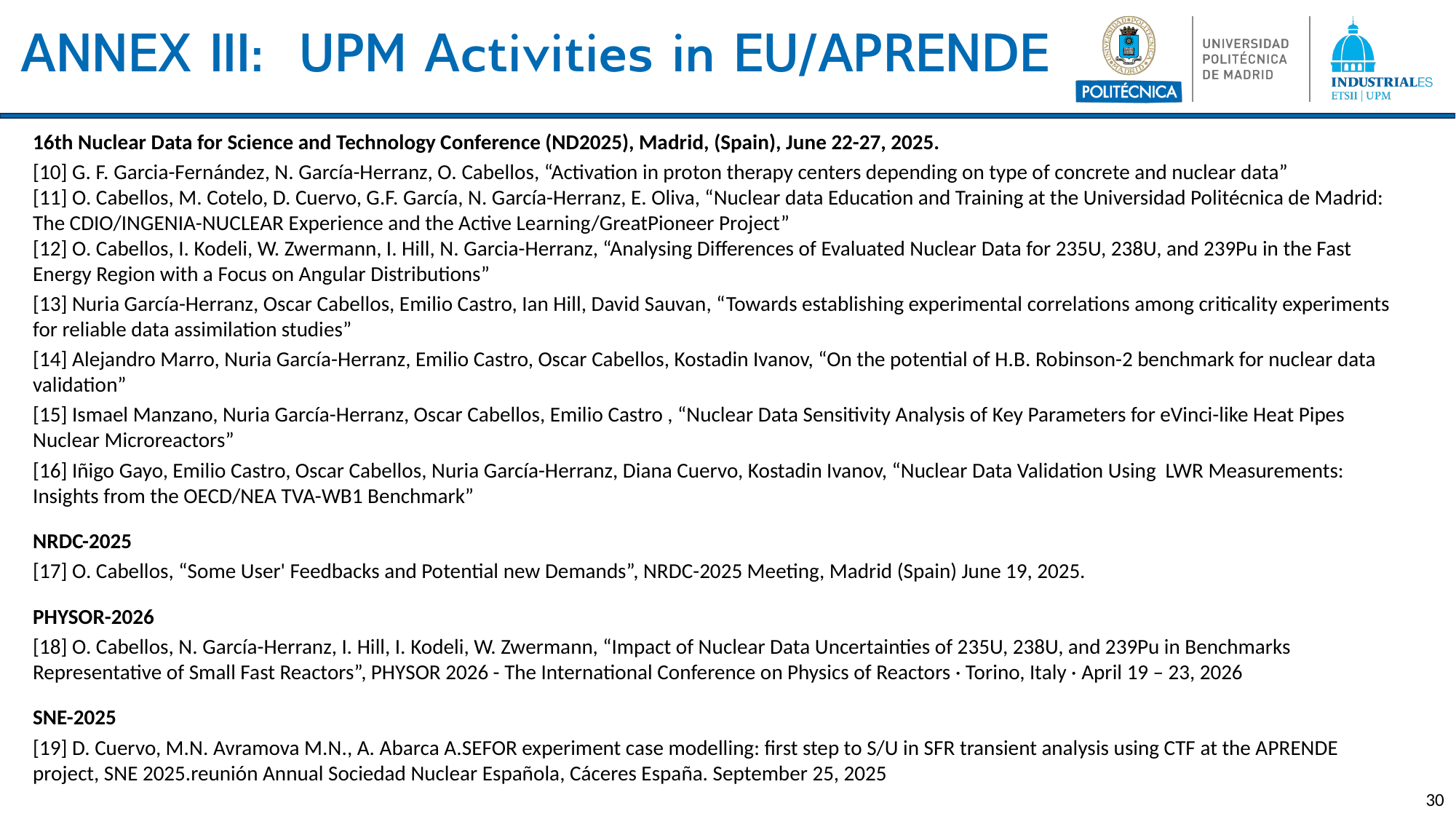

# ANNEX III:  UPM Activities in EU/APRENDE
16th Nuclear Data for Science and Technology Conference (ND2025), Madrid, (Spain), June 22-27, 2025.
[10] G. F. Garcia-Fernández, N. García-Herranz, O. Cabellos, “Activation in proton therapy centers depending on type of concrete and nuclear data”
[11] O. Cabellos, M. Cotelo, D. Cuervo, G.F. García, N. García-Herranz, E. Oliva, “Nuclear data Education and Training at the Universidad Politécnica de Madrid: The CDIO/INGENIA-NUCLEAR Experience and the Active Learning/GreatPioneer Project”
[12] O. Cabellos, I. Kodeli, W. Zwermann, I. Hill, N. Garcia-Herranz, “Analysing Differences of Evaluated Nuclear Data for 235U, 238U, and 239Pu in the Fast Energy Region with a Focus on Angular Distributions”
[13] Nuria García-Herranz, Oscar Cabellos, Emilio Castro, Ian Hill, David Sauvan, “Towards establishing experimental correlations among criticality experiments for reliable data assimilation studies”
[14] Alejandro Marro, Nuria García-Herranz, Emilio Castro, Oscar Cabellos, Kostadin Ivanov, “On the potential of H.B. Robinson-2 benchmark for nuclear data validation”
[15] Ismael Manzano, Nuria García-Herranz, Oscar Cabellos, Emilio Castro , “Nuclear Data Sensitivity Analysis of Key Parameters for eVinci-like Heat Pipes Nuclear Microreactors”
[16] Iñigo Gayo, Emilio Castro, Oscar Cabellos, Nuria García-Herranz, Diana Cuervo, Kostadin Ivanov, “Nuclear Data Validation Using  LWR Measurements: Insights from the OECD/NEA TVA-WB1 Benchmark”

NRDC-2025
[17] O. Cabellos, “Some User' Feedbacks and Potential new Demands”, NRDC-2025 Meeting, Madrid (Spain) June 19, 2025.

PHYSOR-2026
[18] O. Cabellos, N. García-Herranz, I. Hill, I. Kodeli, W. Zwermann, “Impact of Nuclear Data Uncertainties of 235U, 238U, and 239Pu in Benchmarks Representative of Small Fast Reactors”, PHYSOR 2026 - The International Conference on Physics of Reactors · Torino, Italy · April 19 – 23, 2026

SNE-2025
[19] D. Cuervo, M.N. Avramova M.N., A. Abarca A.SEFOR experiment case modelling: first step to S/U in SFR transient analysis using CTF at the APRENDE project, SNE 2025.reunión Annual Sociedad Nuclear Española, Cáceres España. September 25, 2025
30